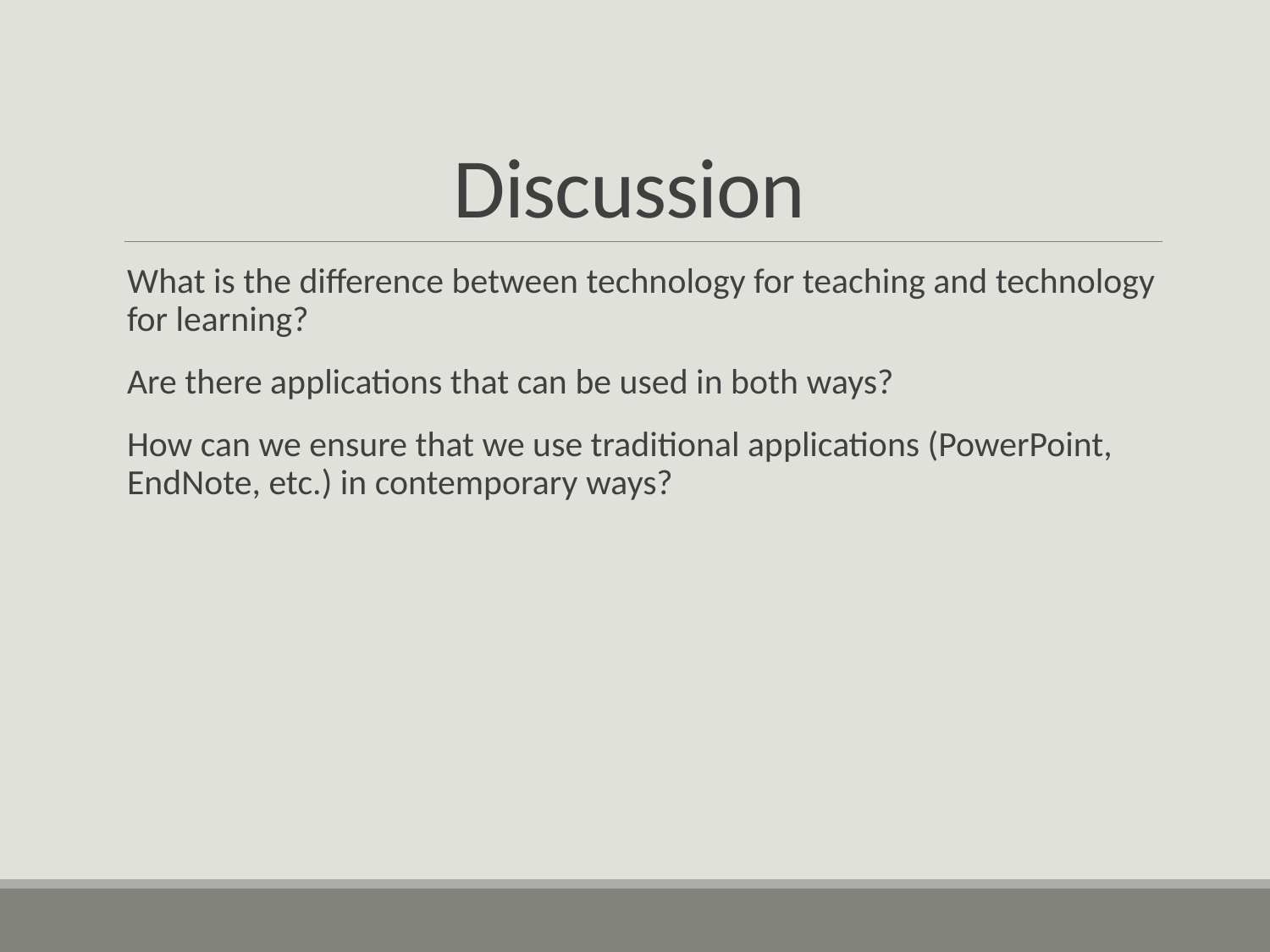

# Discussion
What is the difference between technology for teaching and technology for learning?
Are there applications that can be used in both ways?
How can we ensure that we use traditional applications (PowerPoint, EndNote, etc.) in contemporary ways?